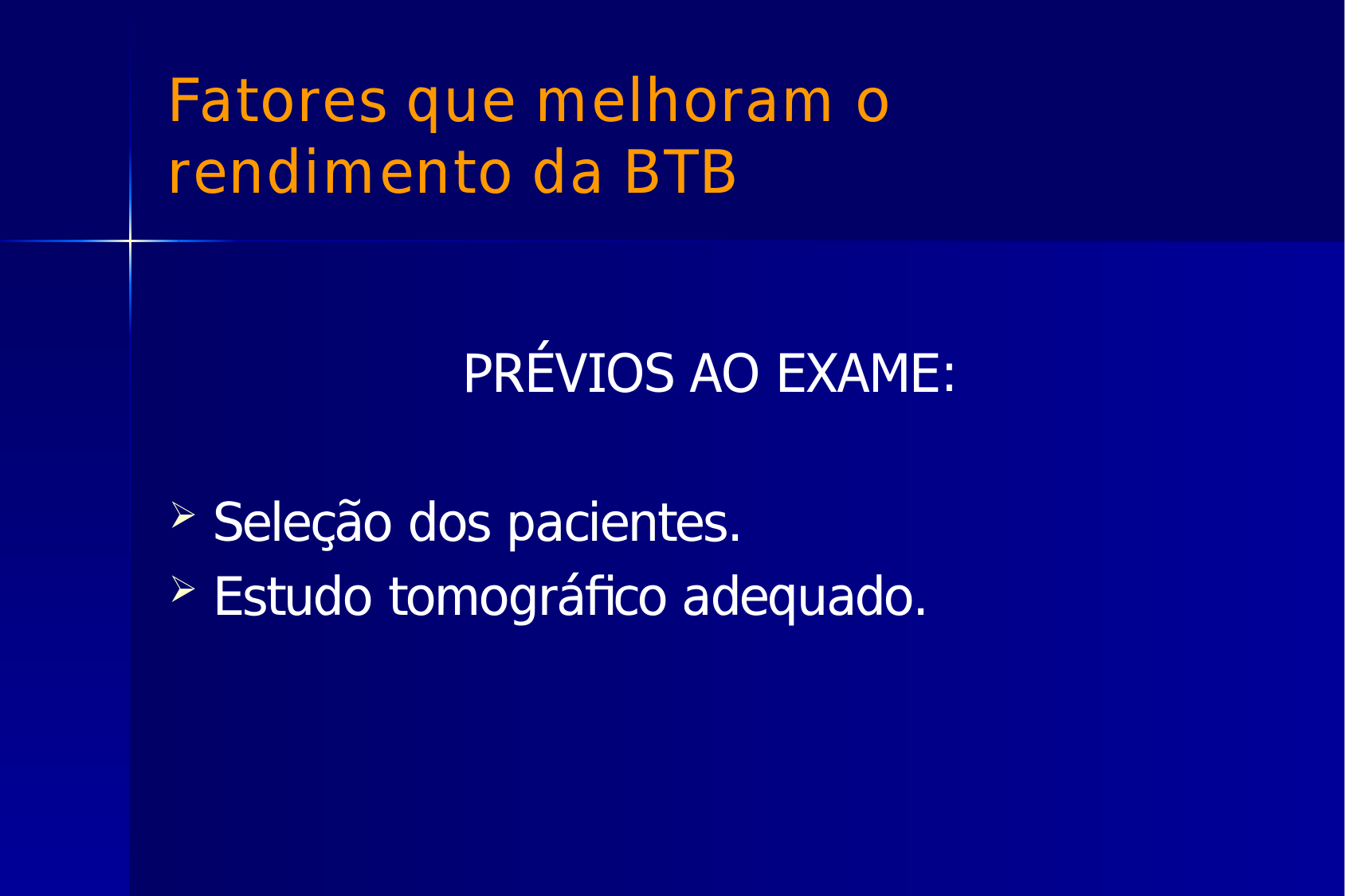

# Fatores que melhoram o rendimento da BTB

PRÉVIOS AO EXAME:

Seleção dos pacientes.
Estudo tomográfico adequado.